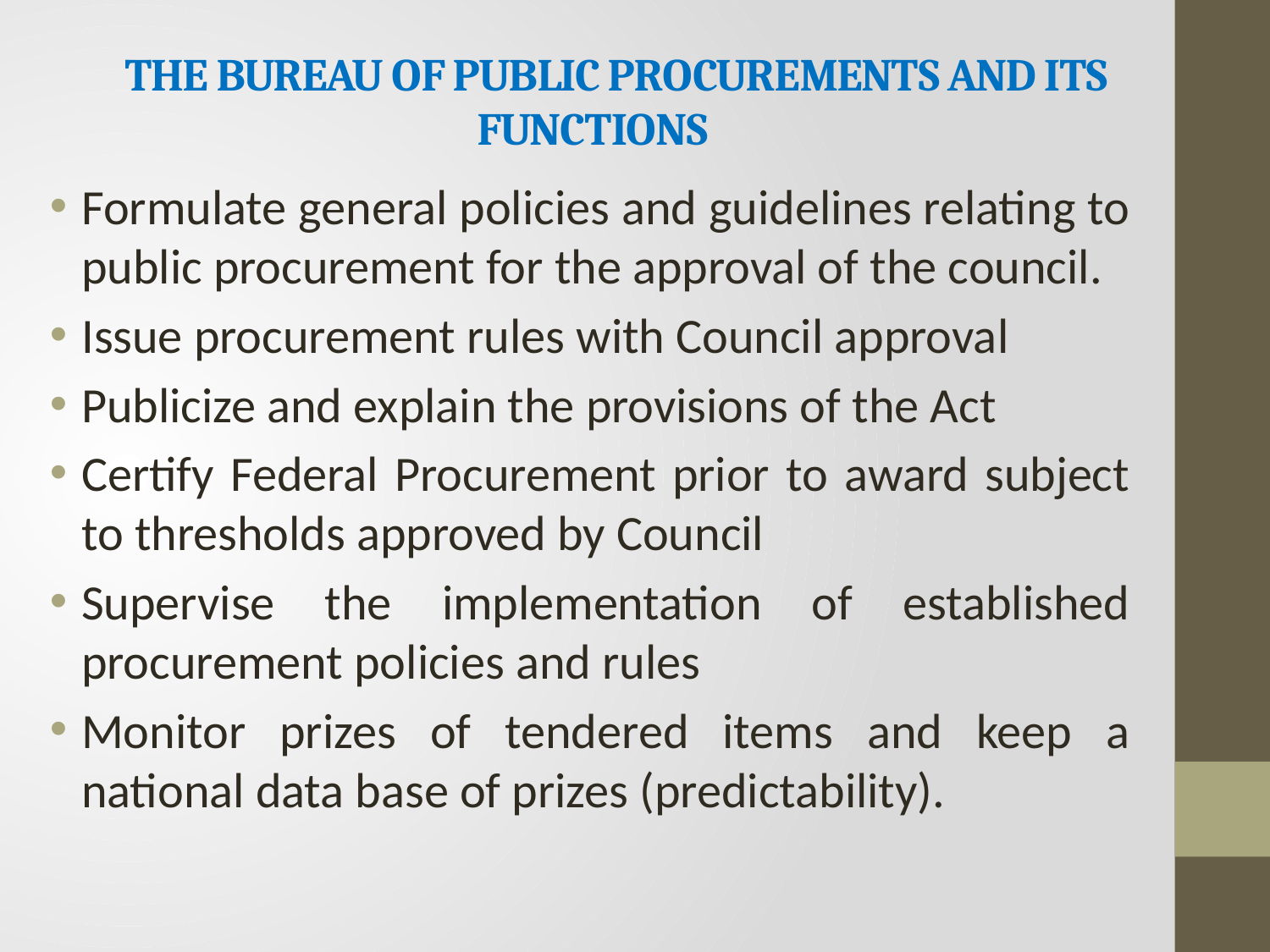

# THE BUREAU OF PUBLIC PROCUREMENTS AND ITS FUNCTIONS
Formulate general policies and guidelines relating to public procurement for the approval of the council.
Issue procurement rules with Council approval
Publicize and explain the provisions of the Act
Certify Federal Procurement prior to award subject to thresholds approved by Council
Supervise the implementation of established procurement policies and rules
Monitor prizes of tendered items and keep a national data base of prizes (predictability).